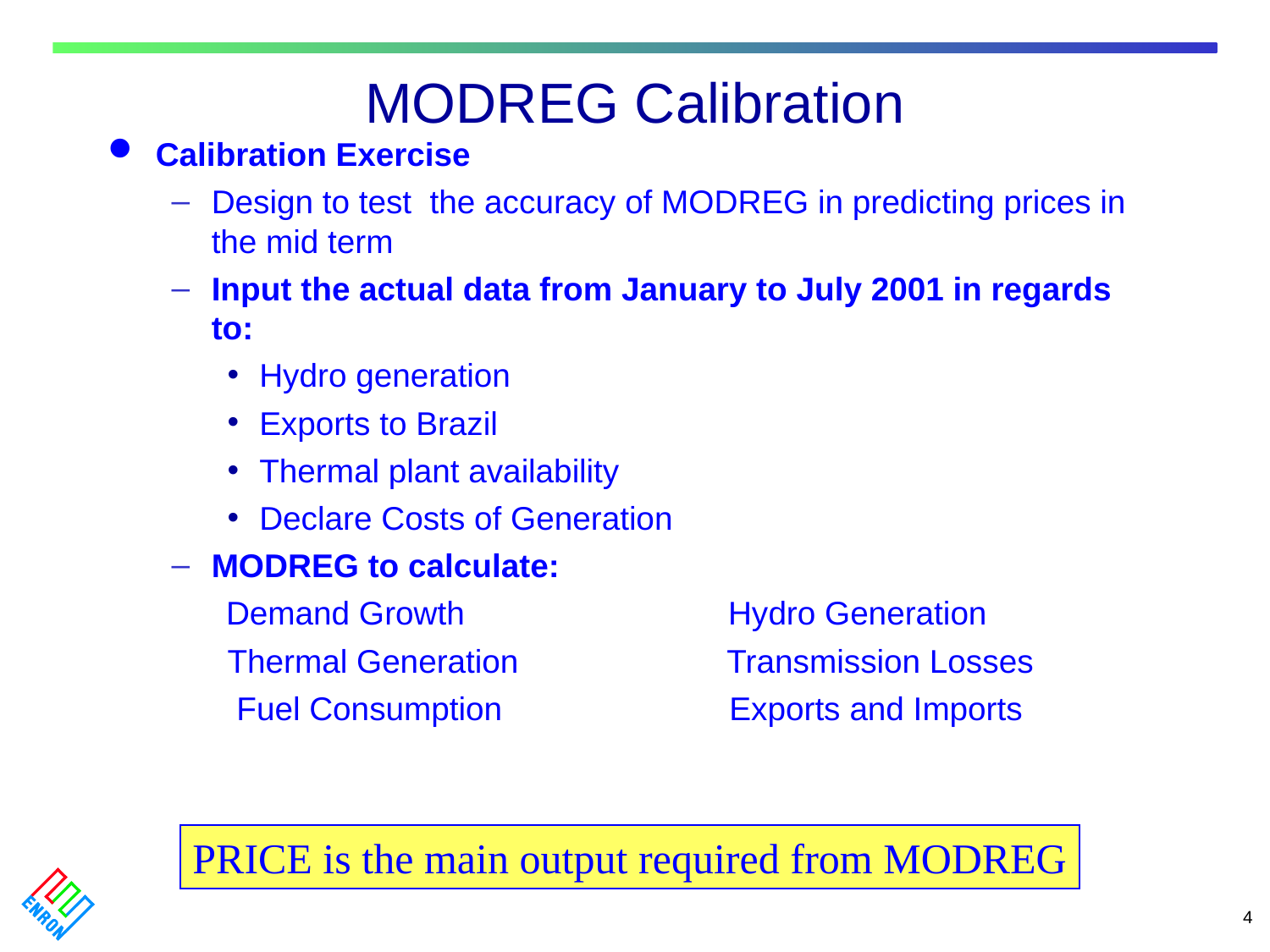

# MODREG Calibration
Calibration Exercise
Design to test  the accuracy of MODREG in predicting prices in the mid term
Input the actual data from January to July 2001 in regards to:
Hydro generation
Exports to Brazil
Thermal plant availability
Declare Costs of Generation
MODREG to calculate:
      Demand Growth                             Hydro Generation
Thermal Generation                       Transmission Losses
 Fuel Consumption                         Exports and Imports

PRICE is the main output required from MODREG